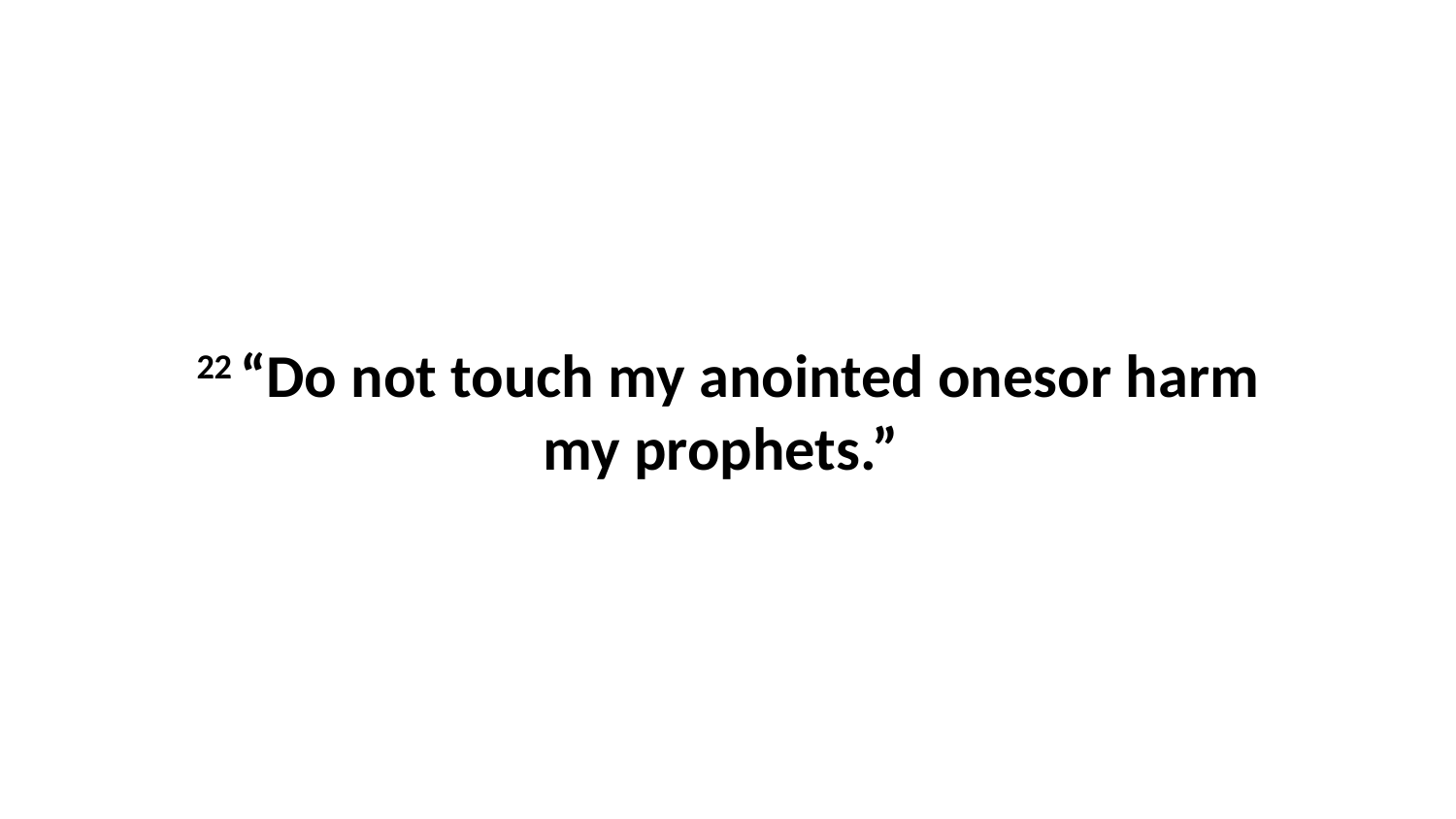

22 “Do not touch my anointed onesor harm my prophets.”